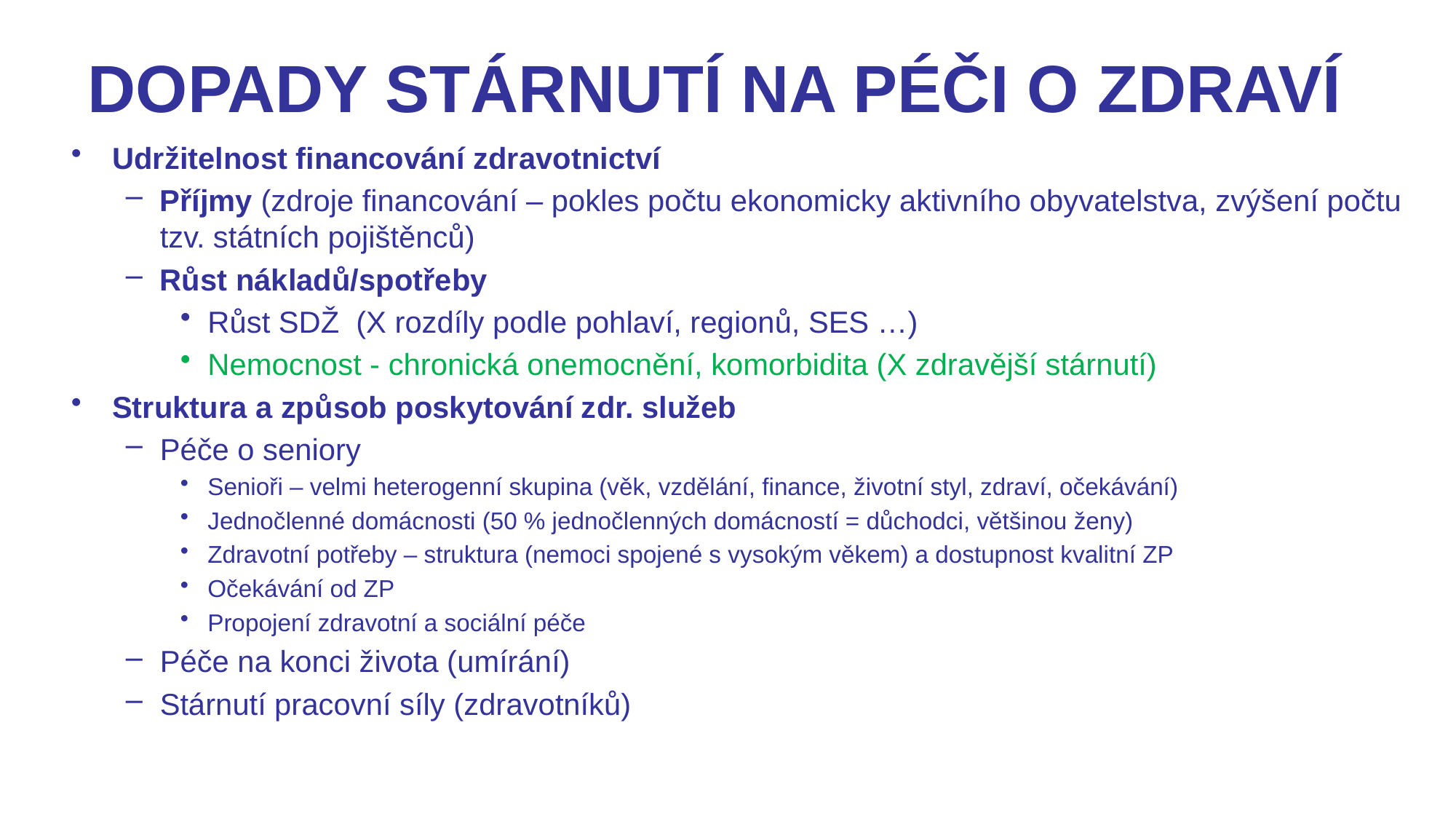

# Dopady stárnutí na péči o zdraví
Udržitelnost financování zdravotnictví
Příjmy (zdroje financování – pokles počtu ekonomicky aktivního obyvatelstva, zvýšení počtu tzv. státních pojištěnců)
Růst nákladů/spotřeby
Růst SDŽ  (X rozdíly podle pohlaví, regionů, SES …)
Nemocnost - chronická onemocnění, komorbidita (X zdravější stárnutí)
Struktura a způsob poskytování zdr. služeb
Péče o seniory
Senioři – velmi heterogenní skupina (věk, vzdělání, finance, životní styl, zdraví, očekávání)
Jednočlenné domácnosti (50 % jednočlenných domácností = důchodci, většinou ženy)
Zdravotní potřeby – struktura (nemoci spojené s vysokým věkem) a dostupnost kvalitní ZP
Očekávání od ZP
Propojení zdravotní a sociální péče
Péče na konci života (umírání)
Stárnutí pracovní síly (zdravotníků)